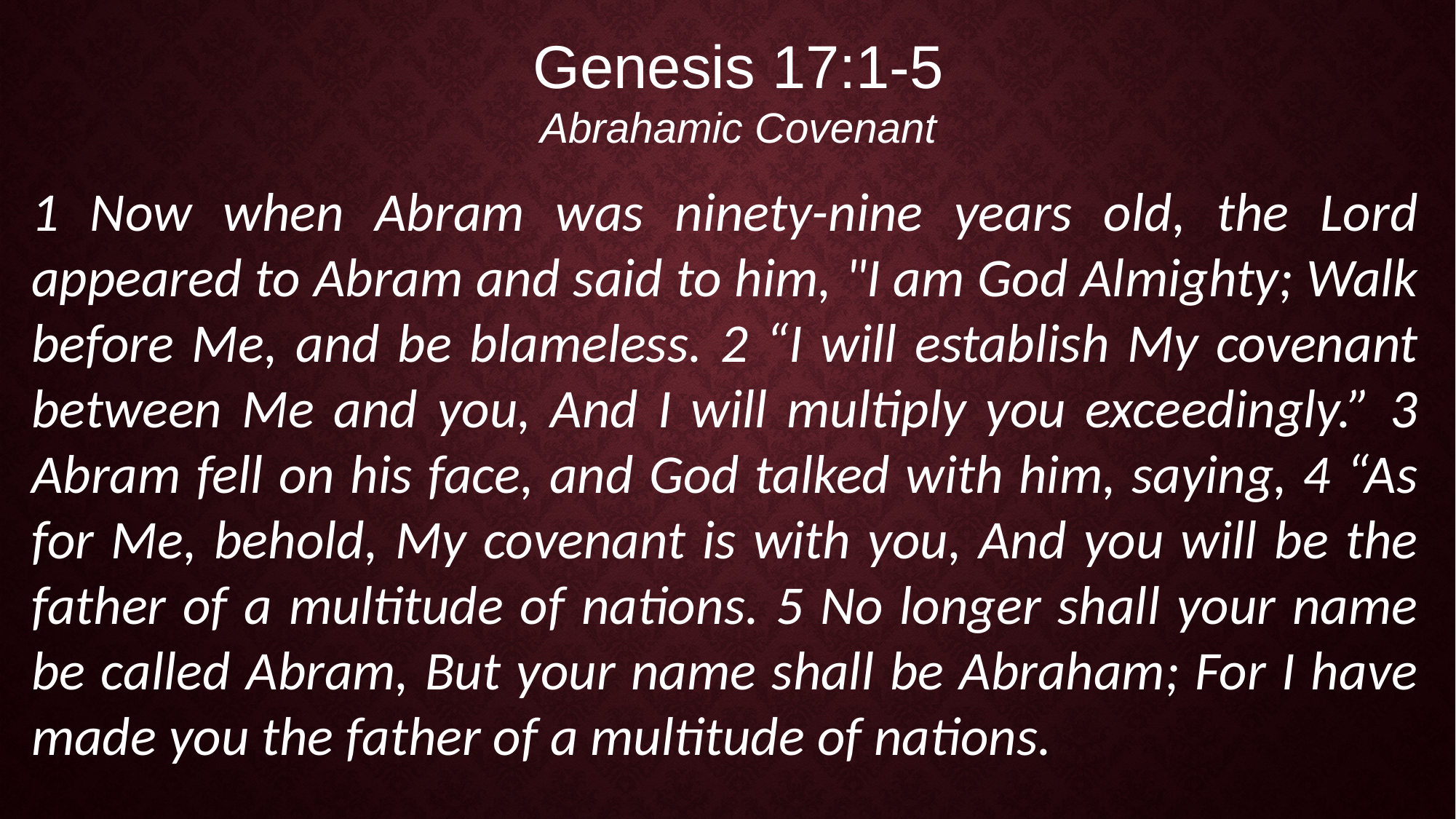

Genesis 17:1-5
Abrahamic Covenant
1 Now when Abram was ninety-nine years old, the Lord appeared to Abram and said to him, "I am God Almighty; Walk before Me, and be blameless. 2 “I will establish My covenant between Me and you, And I will multiply you exceedingly.” 3 Abram fell on his face, and God talked with him, saying, 4 “As for Me, behold, My covenant is with you, And you will be the father of a multitude of nations. 5 No longer shall your name be called Abram, But your name shall be Abraham; For I have made you the father of a multitude of nations.